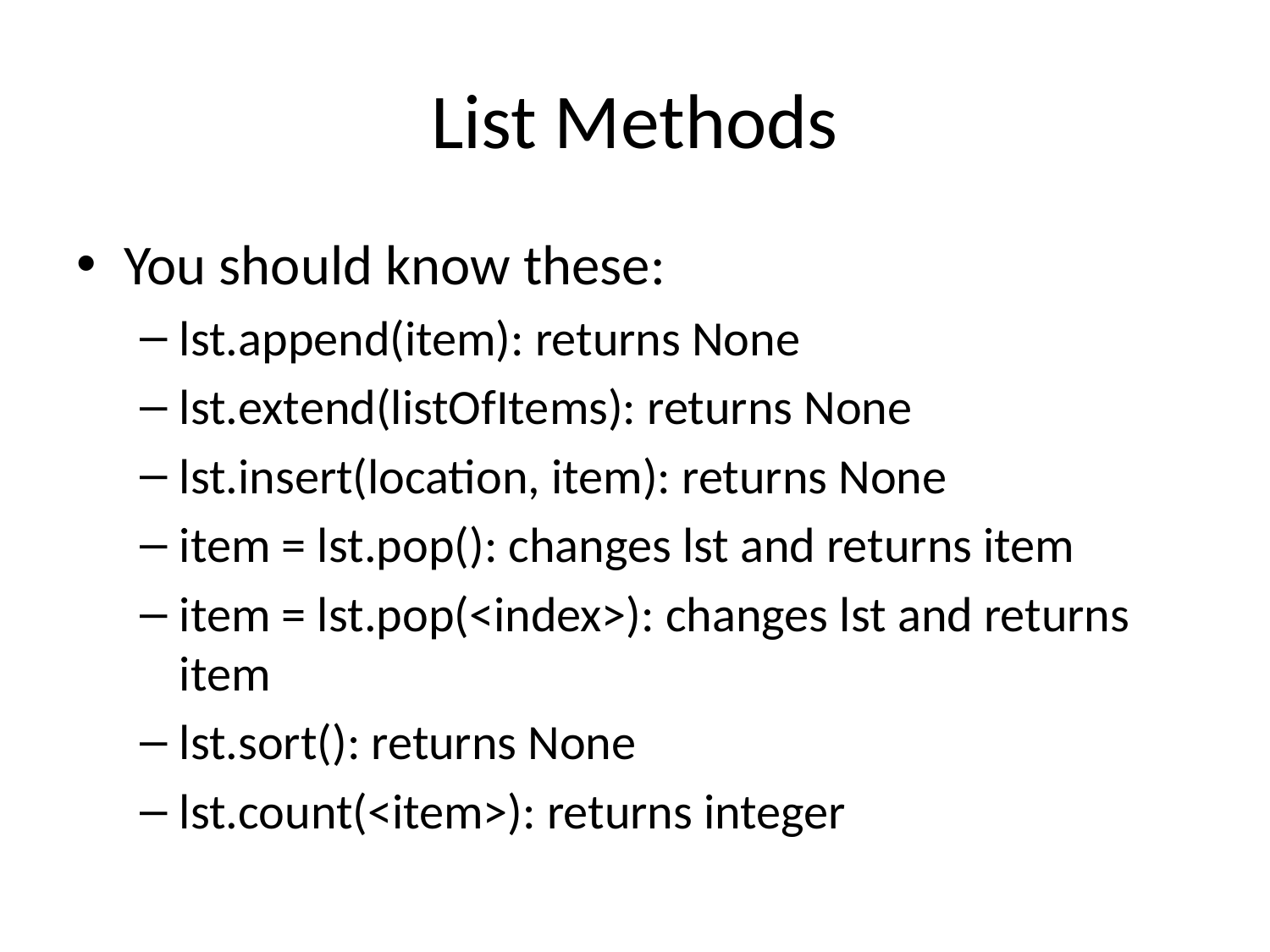

# List Methods
You should know these:
lst.append(item): returns None
lst.extend(listOfItems): returns None
lst.insert(location, item): returns None
item = lst.pop(): changes lst and returns item
item = lst.pop(<index>): changes lst and returns item
lst.sort(): returns None
lst.count(<item>): returns integer